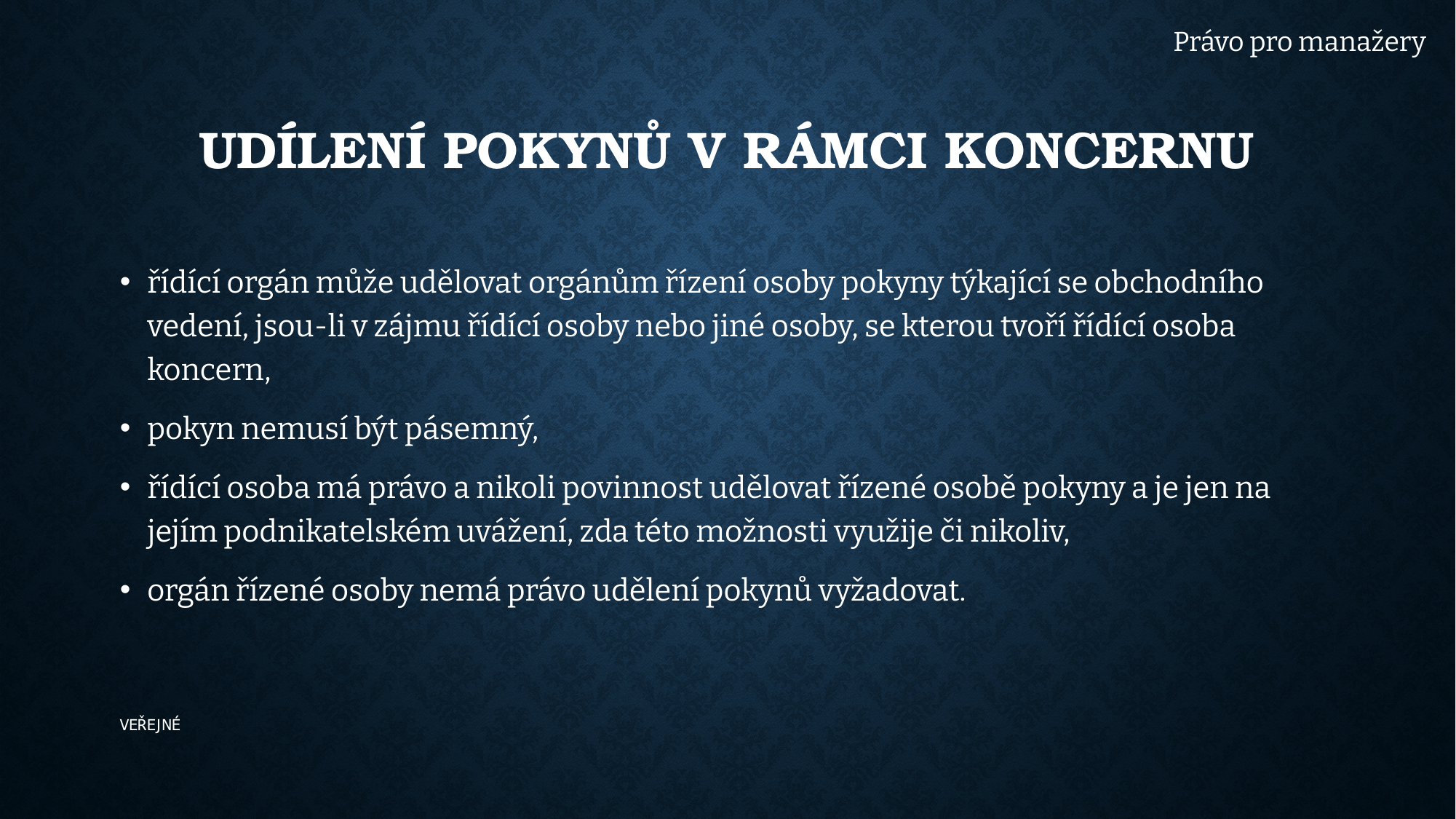

Právo pro manažery
# Udílení pokynů v rámci koncernu
řídící orgán může udělovat orgánům řízení osoby pokyny týkající se obchodního vedení, jsou-li v zájmu řídící osoby nebo jiné osoby, se kterou tvoří řídící osoba koncern,
pokyn nemusí být pásemný,
řídící osoba má právo a nikoli povinnost udělovat řízené osobě pokyny a je jen na jejím podnikatelském uvážení, zda této možnosti využije či nikoliv,
orgán řízené osoby nemá právo udělení pokynů vyžadovat.

​﻿VEŘEJNÉ﻿​